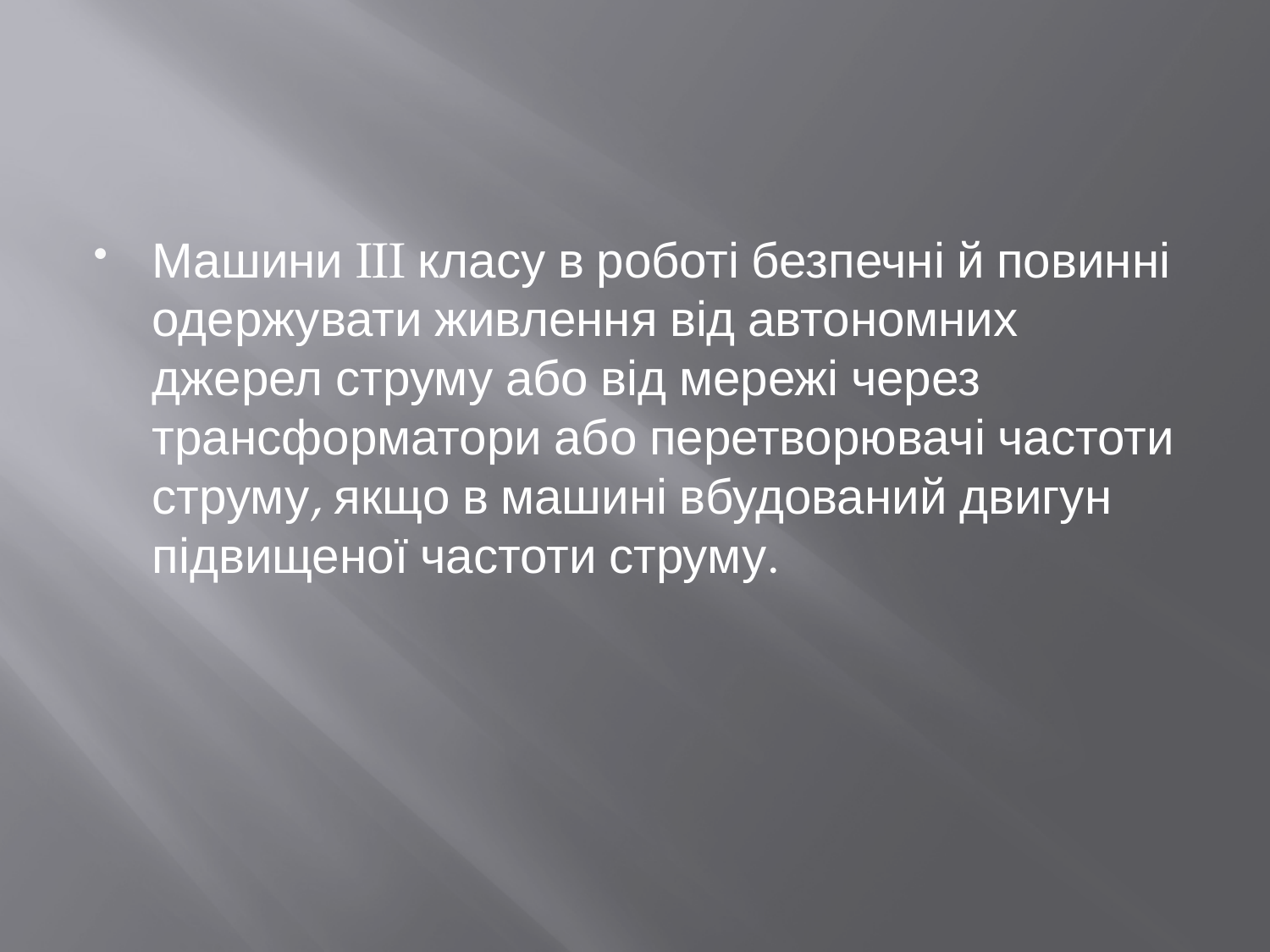

Машини III класу в роботі безпечні й повинні одержувати живлення від автономних джерел струму або від мережі через трансформатори або перетворювачі частоти струму, якщо в машині вбудований двигун підвищеної частоти струму.